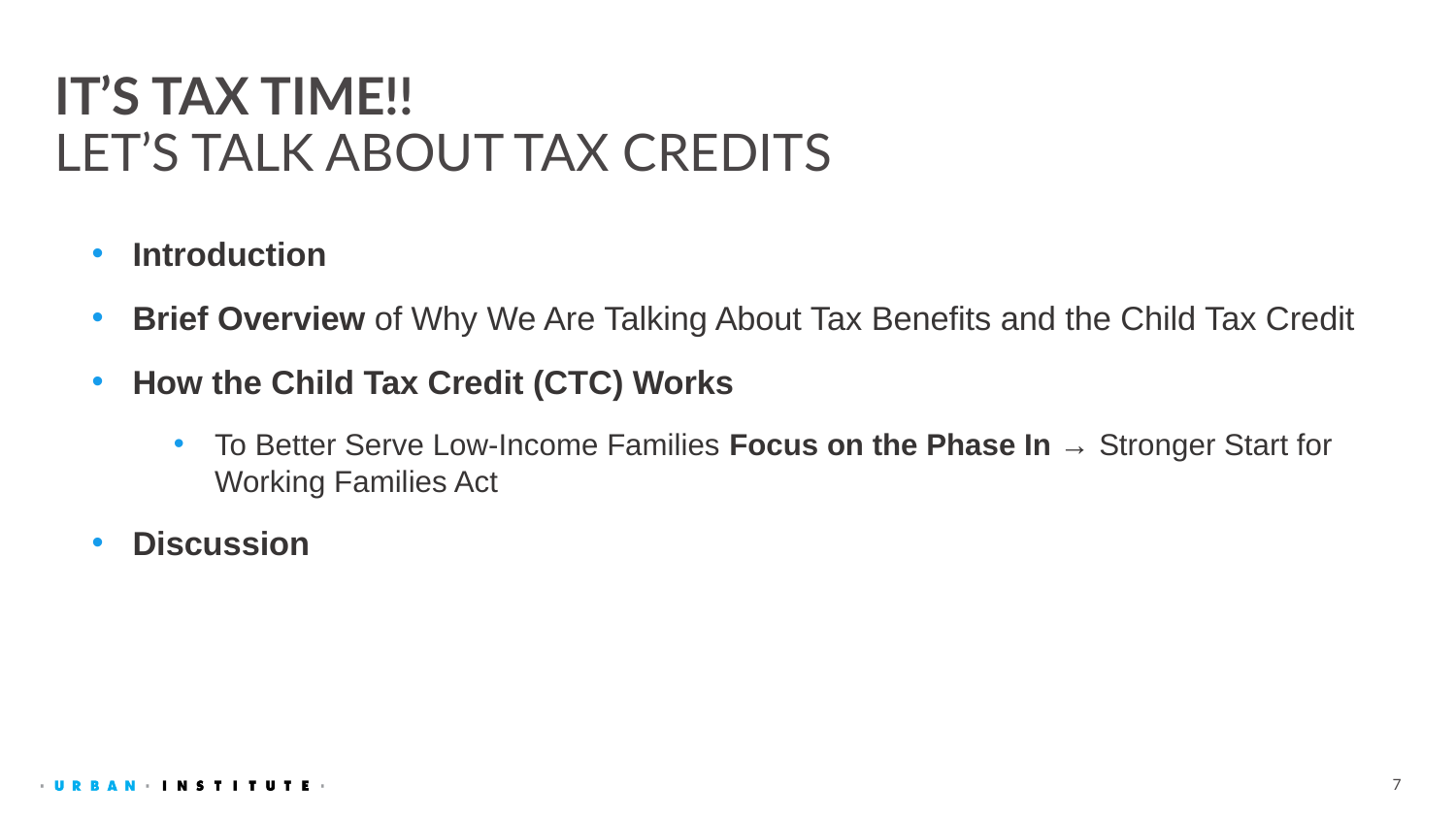

# IT’S TAX TIME!! LET’S TALK ABOUT TAX CREDITS
Introduction
Brief Overview of Why We Are Talking About Tax Benefits and the Child Tax Credit
How the Child Tax Credit (CTC) Works
To Better Serve Low-Income Families Focus on the Phase In → Stronger Start for Working Families Act
Discussion

7